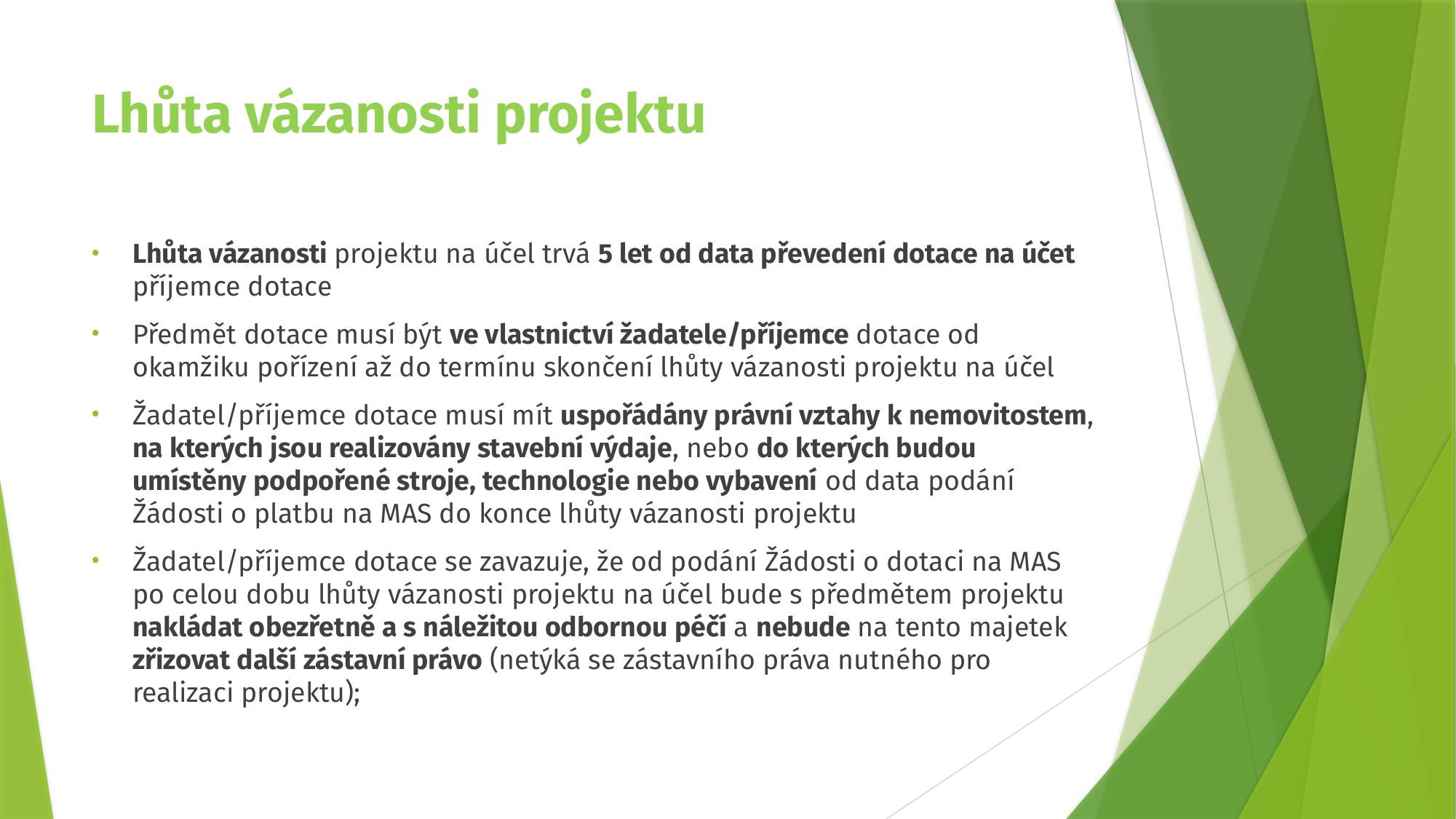

# Lhůta vázanosti projektu
Lhůta vázanosti projektu na účel trvá 5 let od data převedení dotace na účet příjemce dotace
Předmět dotace musí být ve vlastnictví žadatele/příjemce dotace od okamžiku pořízení až do termínu skončení lhůty vázanosti projektu na účel
Žadatel/příjemce dotace musí mít uspořádány právní vztahy k nemovitostem, na kterých jsou realizovány stavební výdaje, nebo do kterých budou umístěny podpořené stroje, technologie nebo vybavení od data podání Žádosti o platbu na MAS do konce lhůty vázanosti projektu
Žadatel/příjemce dotace se zavazuje, že od podání Žádosti o dotaci na MAS po celou dobu lhůty vázanosti projektu na účel bude s předmětem projektu nakládat obezřetně a s náležitou odbornou péčí a nebude na tento majetek zřizovat další zástavní právo (netýká se zástavního práva nutného pro realizaci projektu);